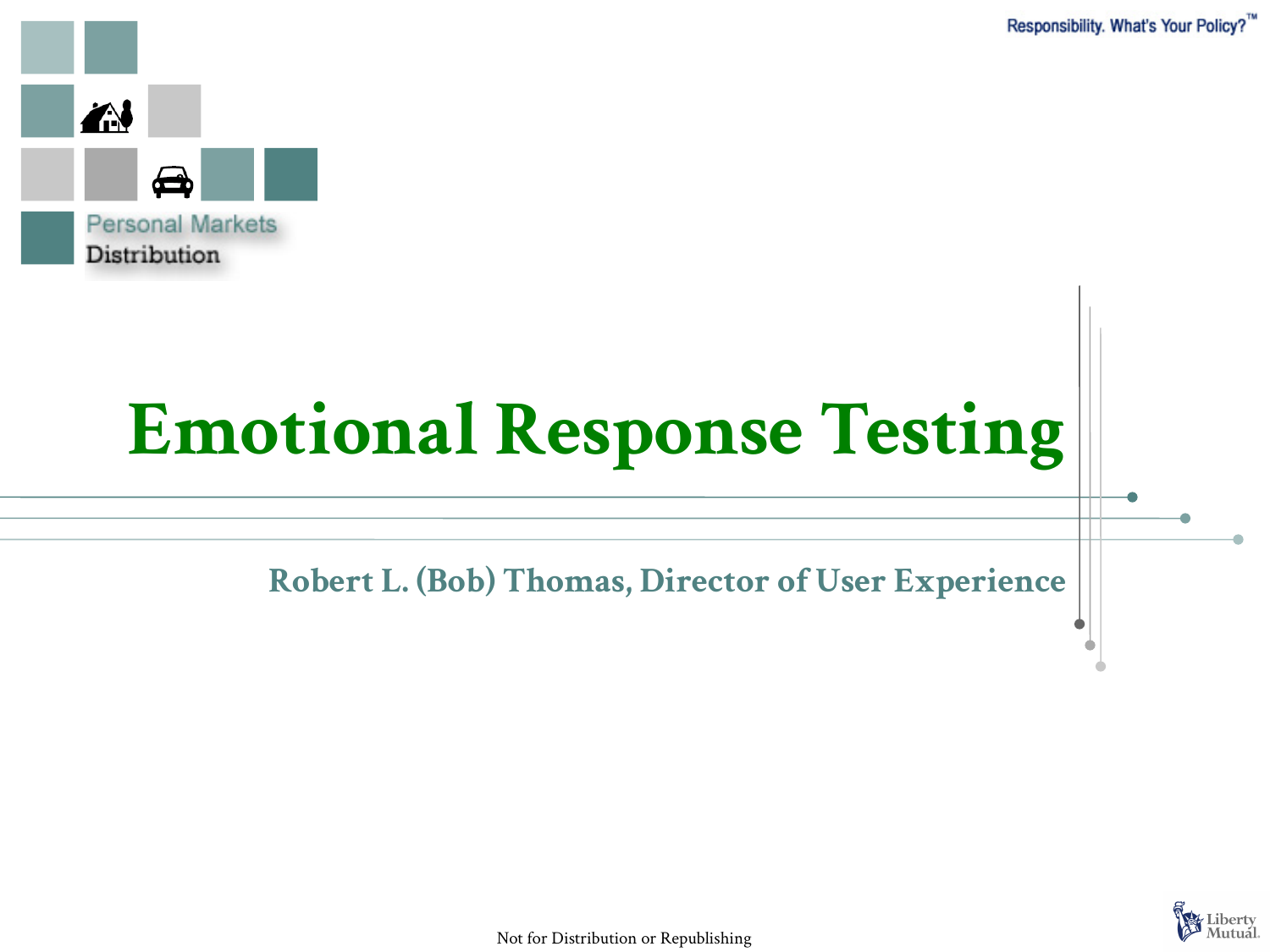

# Emotional Response Testing
Robert L. (Bob) Thomas, Director of User Experience
Not for Distribution or Republishing